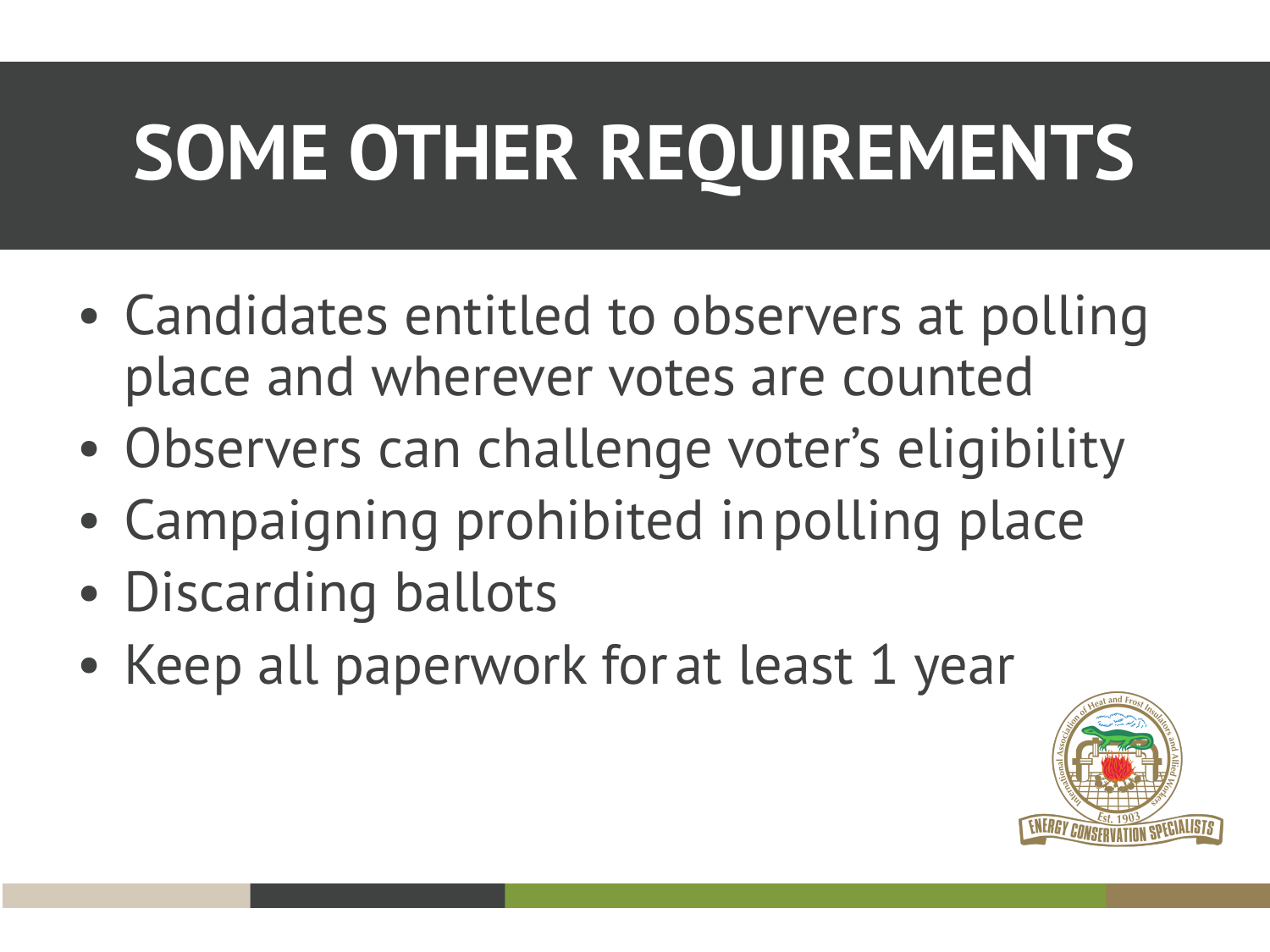

# SOME OTHER REQUIREMENTS
Candidates entitled to observers at polling place and wherever votes are counted
Observers can challenge voter’s eligibility
Campaigning prohibited in polling place
Discarding ballots
Keep all paperwork for at least 1 year